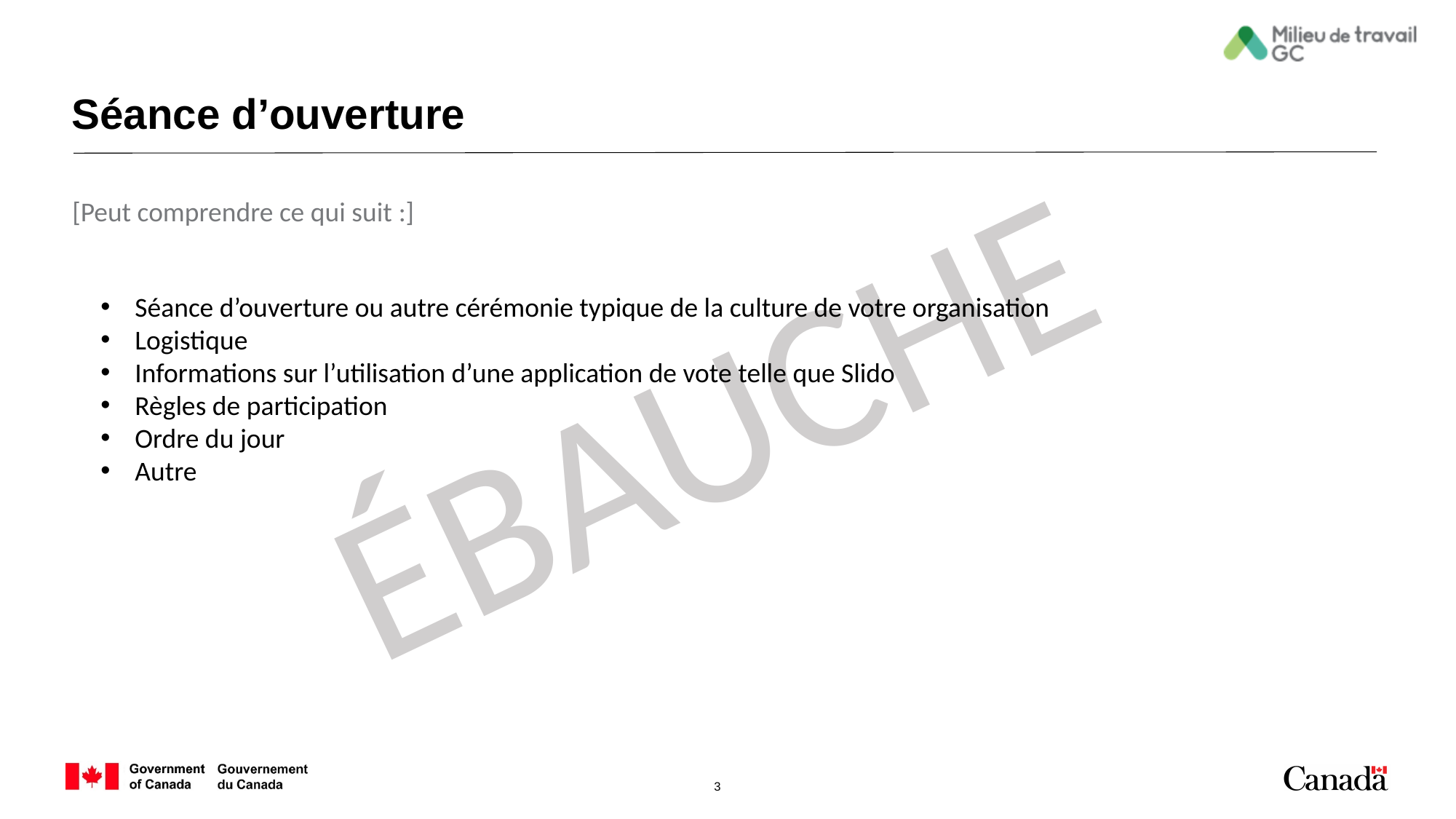

# Séance d’ouverture
[Peut comprendre ce qui suit :]
Séance d’ouverture ou autre cérémonie typique de la culture de votre organisation
Logistique
Informations sur l’utilisation d’une application de vote telle que Slido
Règles de participation
Ordre du jour
Autre